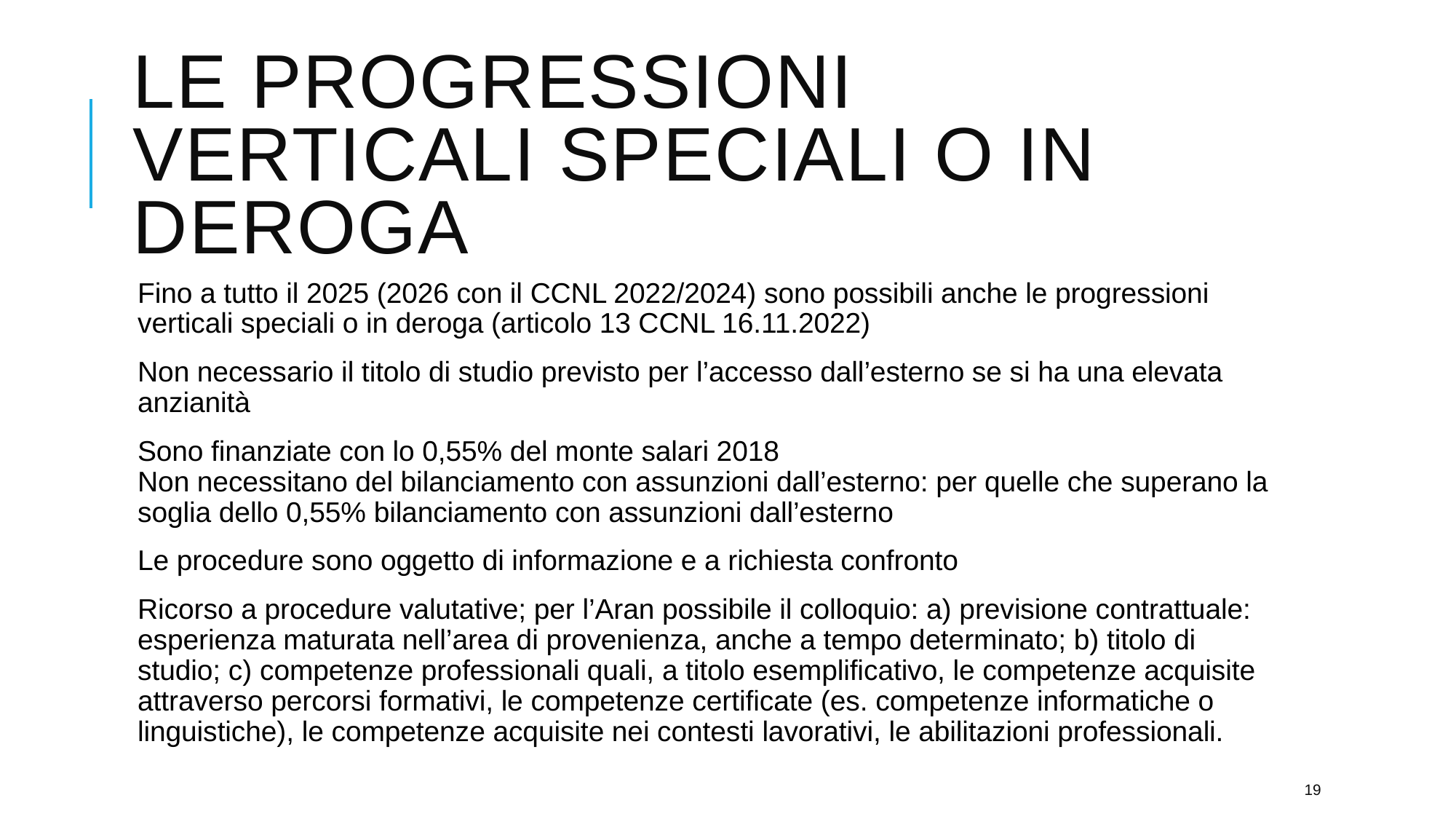

# LE PROGRESSIONI VERTICALI SPECIALI O IN DEROGA
Fino a tutto il 2025 (2026 con il CCNL 2022/2024) sono possibili anche le progressioni verticali speciali o in deroga (articolo 13 CCNL 16.11.2022)
Non necessario il titolo di studio previsto per l’accesso dall’esterno se si ha una elevata anzianità
Sono finanziate con lo 0,55% del monte salari 2018
Non necessitano del bilanciamento con assunzioni dall’esterno: per quelle che superano la soglia dello 0,55% bilanciamento con assunzioni dall’esterno
Le procedure sono oggetto di informazione e a richiesta confronto
Ricorso a procedure valutative; per l’Aran possibile il colloquio: a) previsione contrattuale: esperienza maturata nell’area di provenienza, anche a tempo determinato; b) titolo di studio; c) competenze professionali quali, a titolo esemplificativo, le competenze acquisite attraverso percorsi formativi, le competenze certificate (es. competenze informatiche o linguistiche), le competenze acquisite nei contesti lavorativi, le abilitazioni professionali.

19